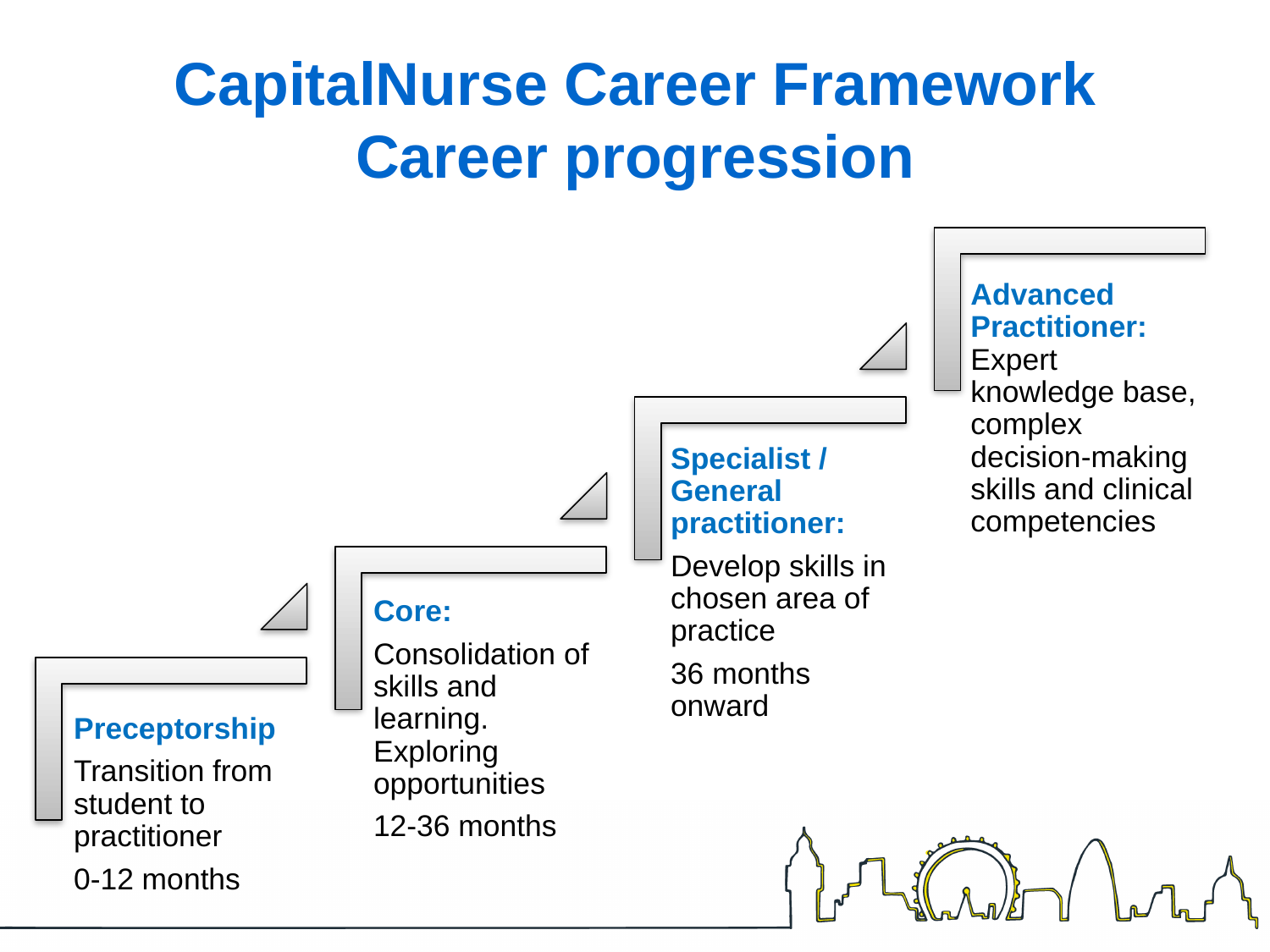

# CapitalNurse Career Framework Career progression
Preceptorship
Transition from student to practitioner
0-12 months
Core:
Consolidation of skills and learning.  Exploring opportunities
12-36 months
Specialist / General practitioner:
Develop skills in chosen area of practice
36 months onward
Advanced Practitioner: Expert knowledge base, complex decision-making skills and clinical competencies